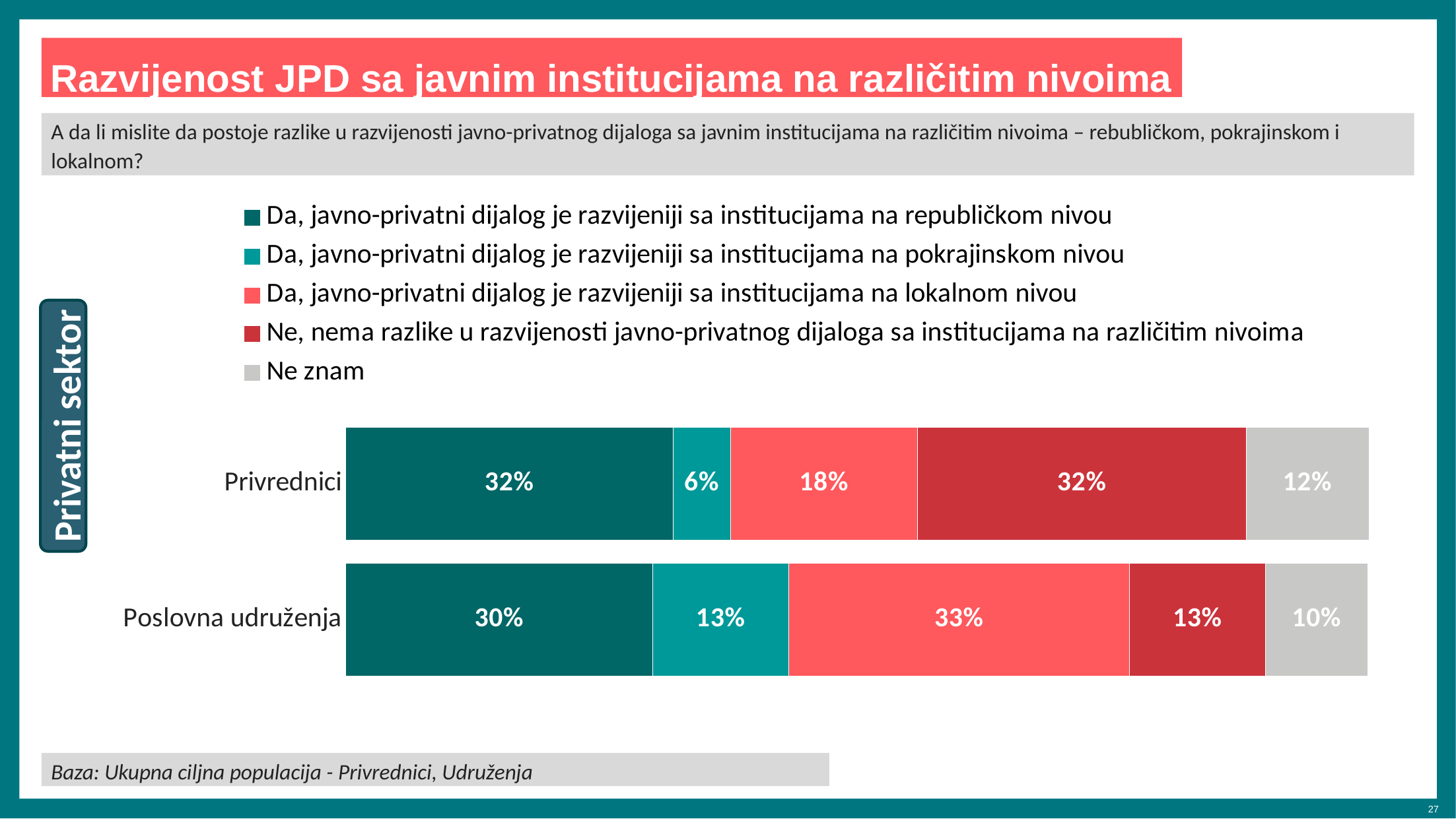

# Razvijenost JPD sa javnim institucijama na različitim nivoima
A da li mislite da postoje razlike u razvijenosti javno-privatnog dijaloga sa javnim institucijama na različitim nivoima – rebubličkom, pokrajinskom i lokalnom?

### Chart

| Category | Da, javno-privatni dijalog je razvijeniji sa institucijama na republičkom nivou | Da, javno-privatni dijalog je razvijeniji sa institucijama na pokrajinskom nivou | Da, javno-privatni dijalog je razvijeniji sa institucijama na lokalnom nivou | Ne, nema razlike u razvijenosti javno-privatnog dijaloga sa institucijama na različitim nivoima | Ne znam |
|---|---|---|---|---|---|
| Privrednici | 32.0 | 5.6 | 18.3 | 32.1 | 12.0 |
| Poslovna udruženja | 30.0 | 13.3 | 33.3 | 13.3 | 10.0 |
Privatni sektor
Baza: Ukupna ciljna populacija - Privrednici, Udruženja